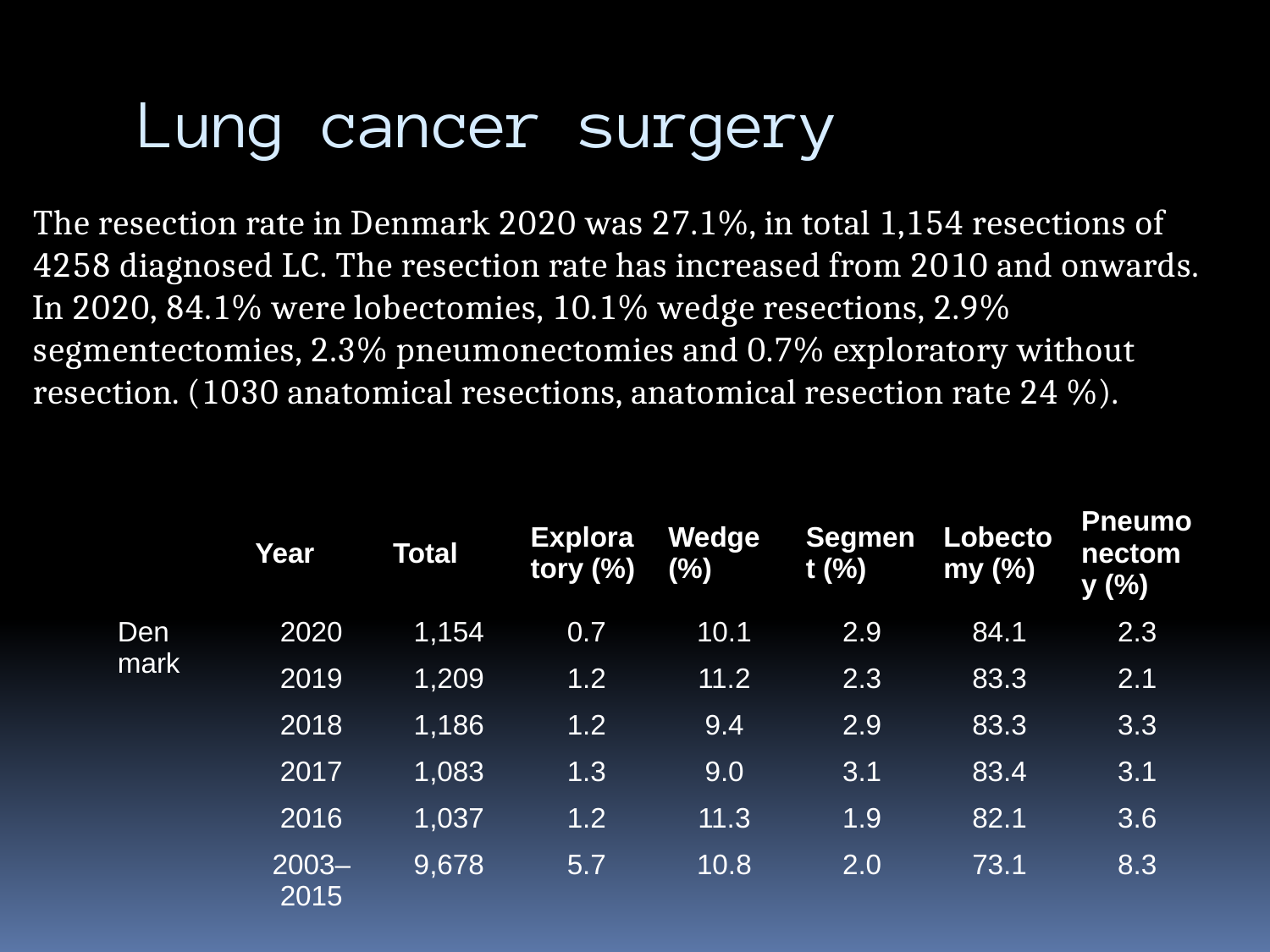

# Lung cancer surgery
The resection rate in Denmark 2020 was 27.1%, in total 1,154 resections of 4258 diagnosed LC. The resection rate has increased from 2010 and onwards. In 2020, 84.1% were lobectomies, 10.1% wedge resections, 2.9% segmentectomies, 2.3% pneumonectomies and 0.7% exploratory without resection. (1030 anatomical resections, anatomical resection rate 24 %).
|  | Year | Total | Exploratory (%) | Wedge (%) | Segment (%) | Lobectomy (%) | Pneumonectomy (%) |
| --- | --- | --- | --- | --- | --- | --- | --- |
| Den mark | 2020 | 1,154 | 0.7 | 10.1 | 2.9 | 84.1 | 2.3 |
|  | 2019 | 1,209 | 1.2 | 11.2 | 2.3 | 83.3 | 2.1 |
|  | 2018 | 1,186 | 1.2 | 9.4 | 2.9 | 83.3 | 3.3 |
|  | 2017 | 1,083 | 1.3 | 9.0 | 3.1 | 83.4 | 3.1 |
|  | 2016 | 1,037 | 1.2 | 11.3 | 1.9 | 82.1 | 3.6 |
|  | 2003–2015 | 9,678 | 5.7 | 10.8 | 2.0 | 73.1 | 8.3 |